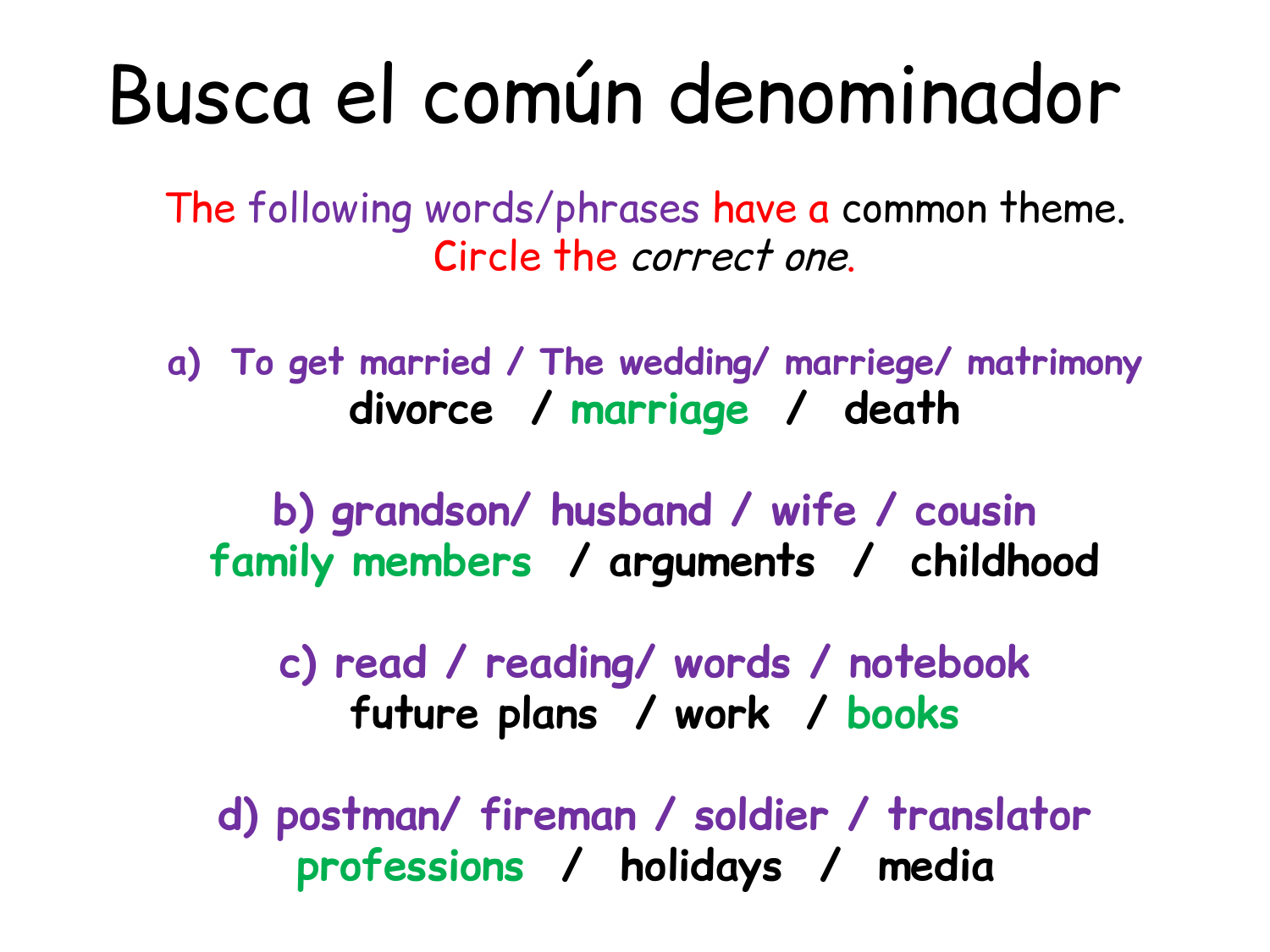

# Busca el común denominador
The following words/phrases have a common theme. Circle the correct one.
To get married / The wedding/ marriege/ matrimony
divorce  / marriage  /  death

b) grandson/ husband / wife / cousin
family members  / arguments  /  childhood

c) read / reading/ words / notebook
future plans  / work  / books

d) postman/ fireman / soldier / translator
professions  /  holidays  /  media